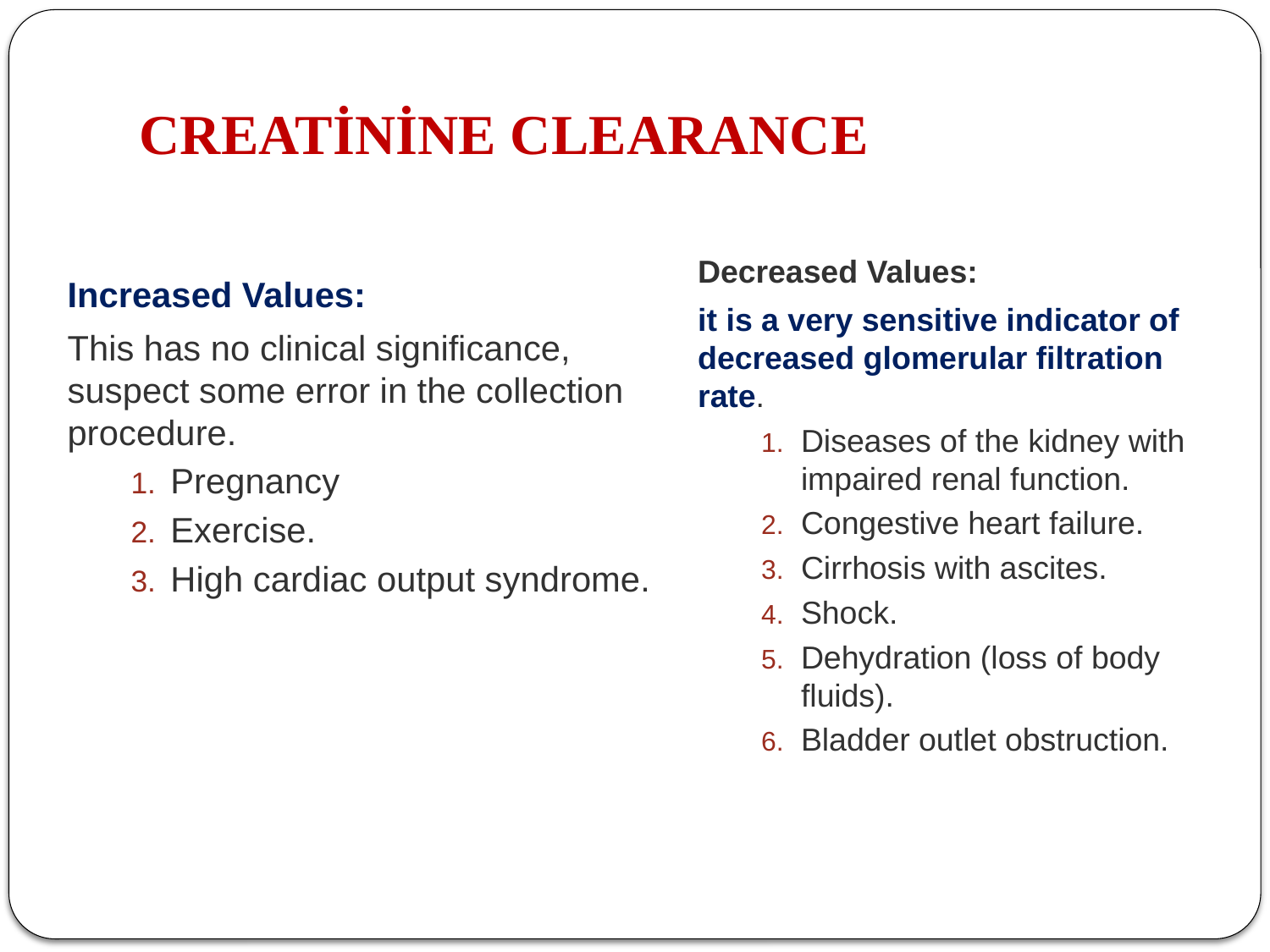

# CREATİNİNE CLEARANCE

Increased Values:
This has no clinical significance, suspect some error in the collection procedure.
Pregnancy
Exercise.
High cardiac output syndrome.

Decreased Values:
it is a very sensitive indicator of decreased glomerular filtration rate.
Diseases of the kidney with impaired renal function.
Congestive heart failure.
Cirrhosis with ascites.
Shock.
Dehydration (loss of body fluids).
Bladder outlet obstruction.